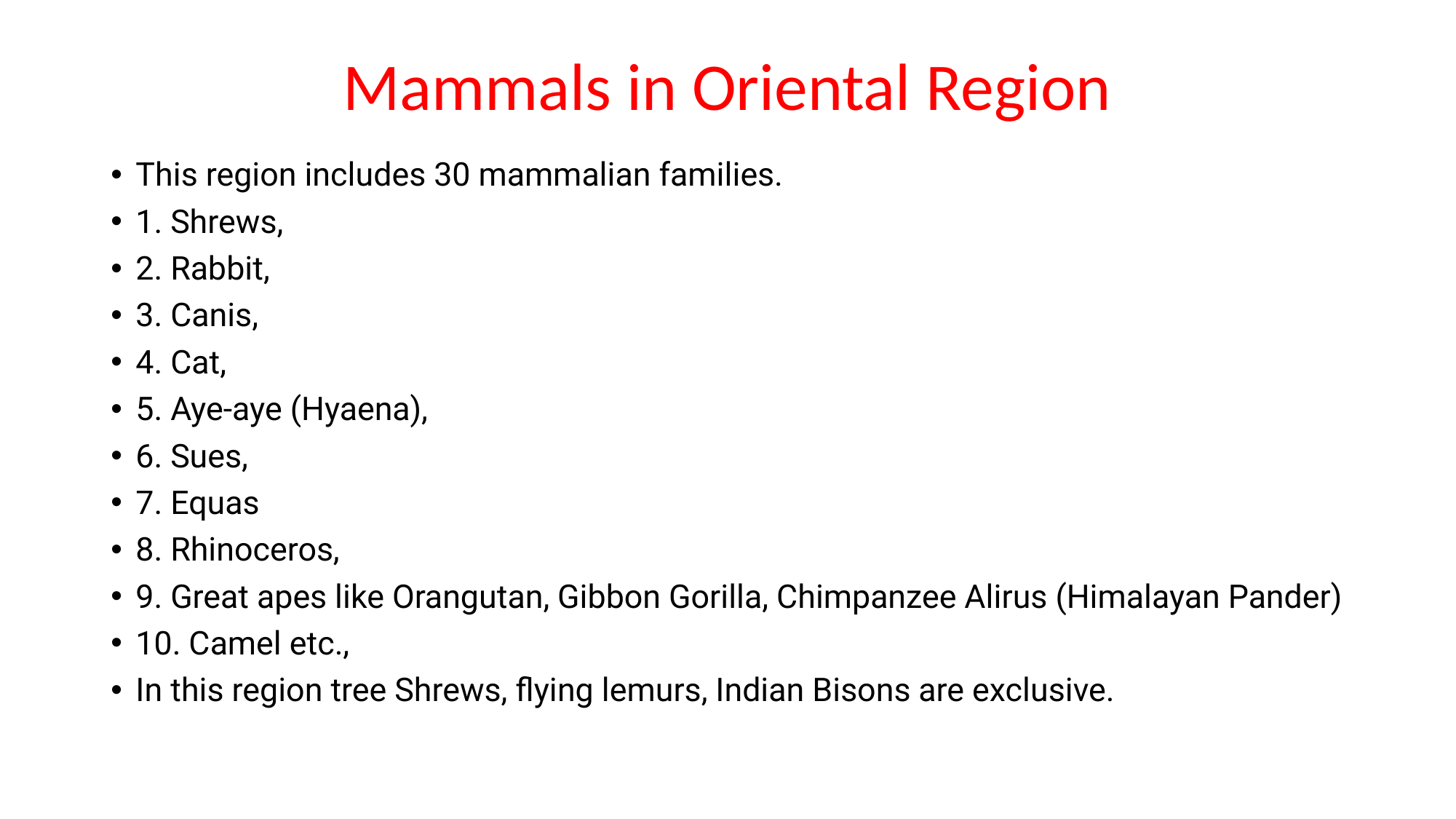

# Mammals in Oriental Region
This region includes 30 mammalian families.
1. Shrews,
2. Rabbit,
3. Canis,
4. Cat,
5. Aye-aye (Hyaena),
6. Sues,
7. Equas
8. Rhinoceros,
9. Great apes like Orangutan, Gibbon Gorilla, Chimpanzee Alirus (Himalayan Pander)
10. Camel etc.,
In this region tree Shrews, flying lemurs, Indian Bisons are exclusive.